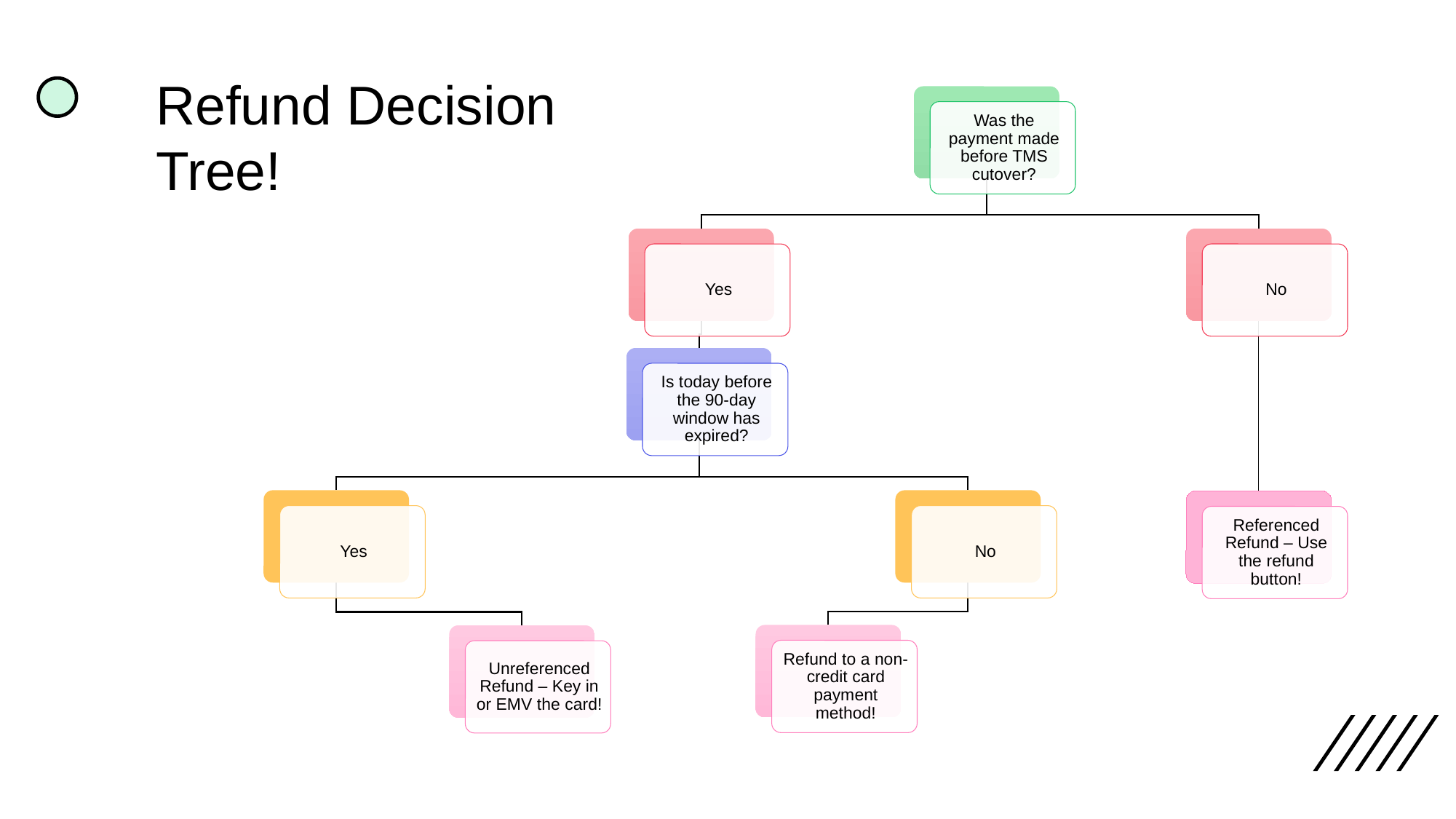

Refund Decision Tree!
Was the payment made before TMS cutover?
Yes
Is today before the 90-day window has expired?
Yes
Unreferenced Refund – Key in or EMV the card!
No
Refund to a non-credit card payment method!
No
Referenced Refund – Use the refund button!